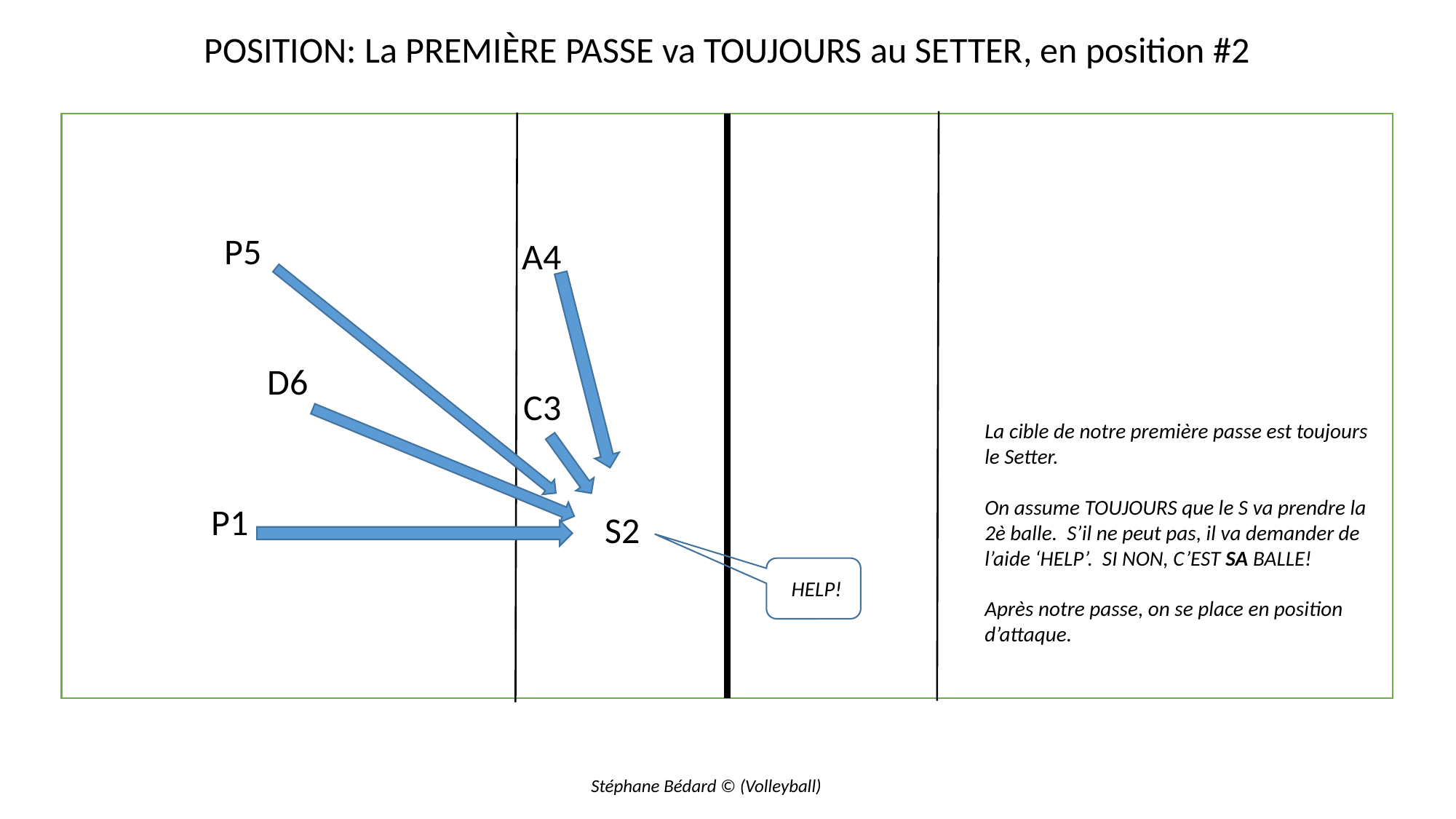

POSITION: La PREMIÈRE PASSE va TOUJOURS au SETTER, en position #2

P5
A4
D6

C3
La cible de notre première passe est toujours le Setter.

On assume TOUJOURS que le S va prendre la 2è balle.  S’il ne peut pas, il va demander de l’aide ‘HELP’.  SI NON, C’EST SA BALLE!

Après notre passe, on se place en position d’attaque.

P1
S2

HELP!
Stéphane Bédard © (Volleyball)